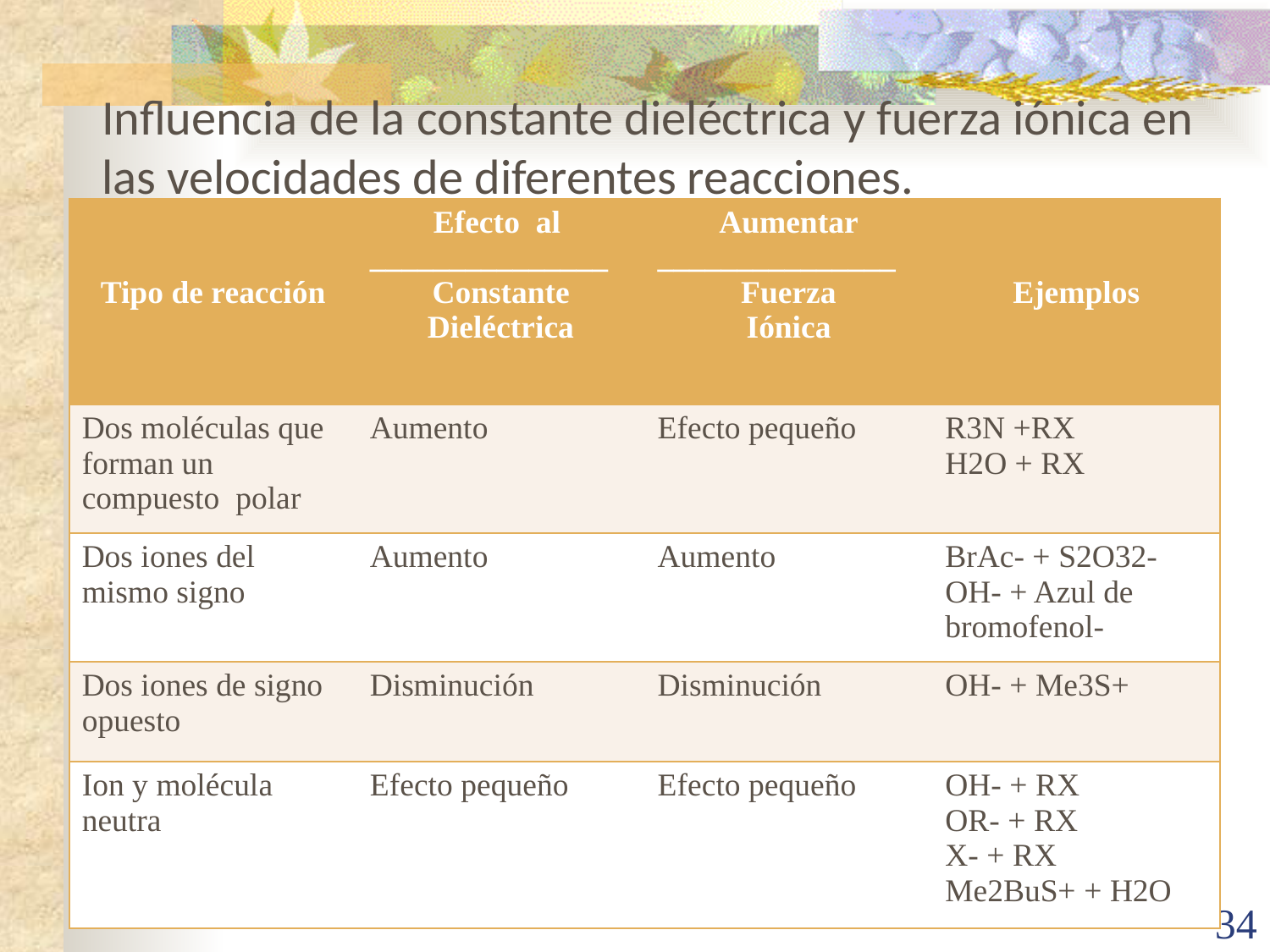

Influencia de la constante dieléctrica y fuerza iónica en las velocidades de diferentes reacciones.
| Tipo de reacción | Efecto al \_\_\_\_\_\_\_\_\_\_\_\_\_\_\_ Constante Dieléctrica | Aumentar \_\_\_\_\_\_\_\_\_\_\_\_\_\_\_ Fuerza Iónica | Ejemplos |
| --- | --- | --- | --- |
| Dos moléculas que forman un compuesto polar | Aumento | Efecto pequeño | R3N +RX H2O + RX |
| Dos iones del mismo signo | Aumento | Aumento | BrAc- + S2O32- OH- + Azul de bromofenol- |
| Dos iones de signo opuesto | Disminución | Disminución | OH- + Me3S+ |
| Ion y molécula neutra | Efecto pequeño | Efecto pequeño | OH- + RX OR- + RX X- + RX Me2BuS+ + H2O |

34